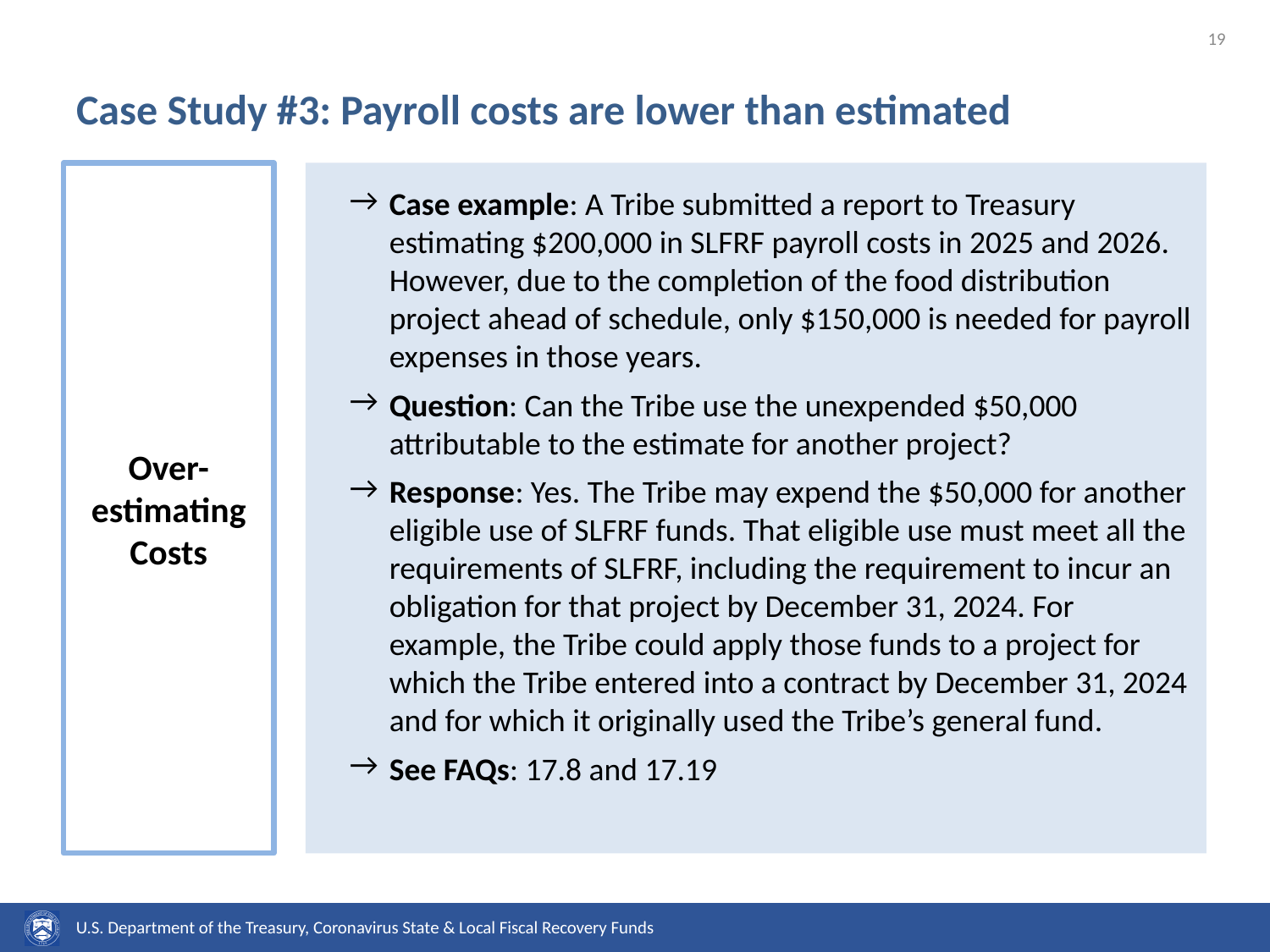

# Case Study #3: Payroll costs are lower than estimated
Over-estimating Costs

Case example: A Tribe submitted a report to Treasury estimating $200,000 in SLFRF payroll costs in 2025 and 2026. However, due to the completion of the food distribution project ahead of schedule, only $150,000 is needed for payroll expenses in those years.
Question: Can the Tribe use the unexpended $50,000 attributable to the estimate for another project?
Response: Yes. The Tribe may expend the $50,000 for another eligible use of SLFRF funds. That eligible use must meet all the requirements of SLFRF, including the requirement to incur an obligation for that project by December 31, 2024. For example, the Tribe could apply those funds to a project for which the Tribe entered into a contract by December 31, 2024 and for which it originally used the Tribe’s general fund.
See FAQs: 17.8 and 17.19

U.S. Department of the Treasury, Coronavirus State & Local Fiscal Recovery Funds